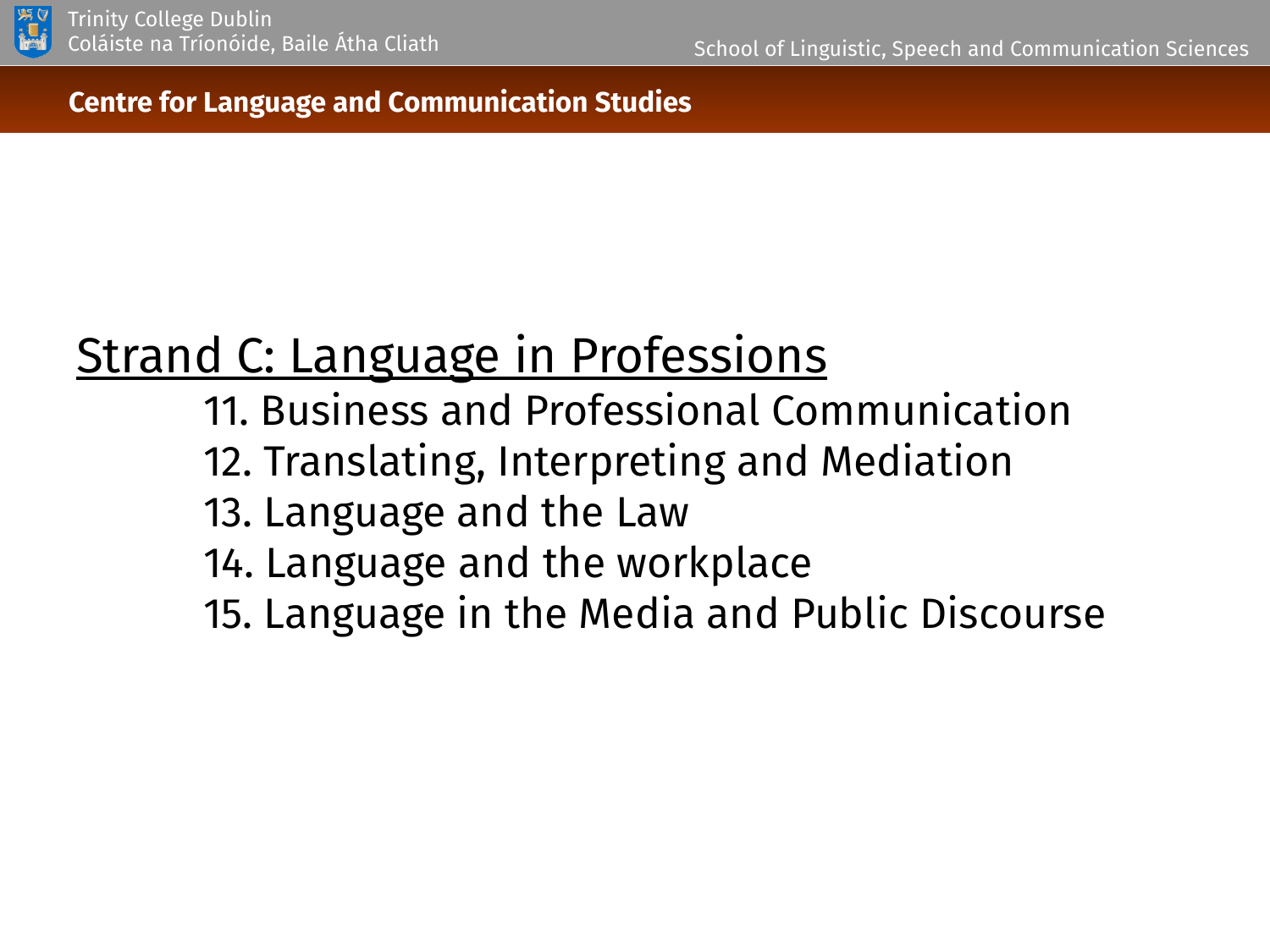

#
Strand C: Language in Professions 
	11. Business and Professional Communication 
	12. Translating, Interpreting and Mediation 
	13. Language and the Law 
	14. Language and the workplace 
	15. Language in the Media and Public Discourse